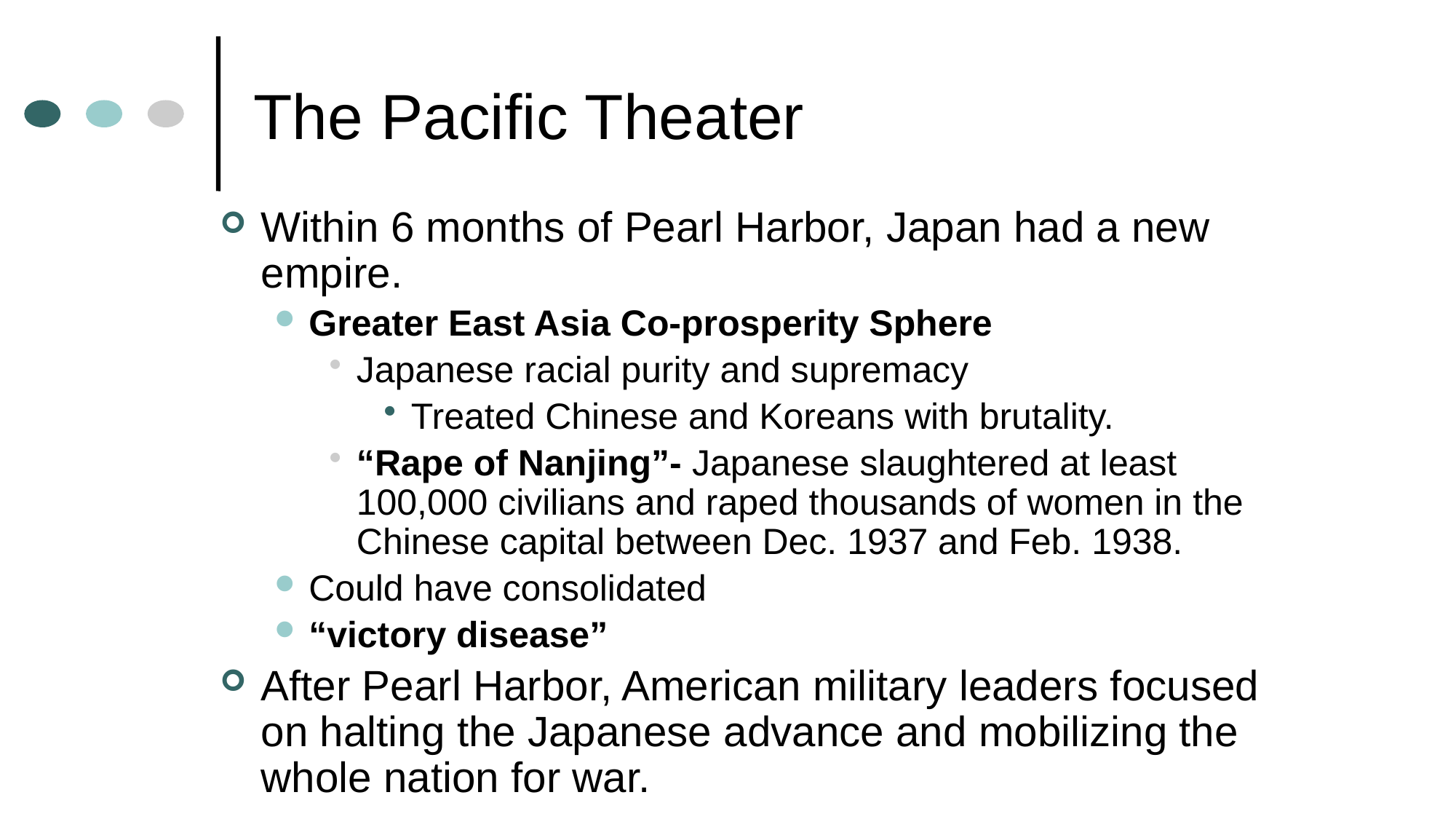

# The Pacific Theater
Within 6 months of Pearl Harbor, Japan had a new empire.
Greater East Asia Co-prosperity Sphere
Japanese racial purity and supremacy
Treated Chinese and Koreans with brutality.
“Rape of Nanjing”- Japanese slaughtered at least 100,000 civilians and raped thousands of women in the Chinese capital between Dec. 1937 and Feb. 1938.
Could have consolidated
“victory disease”
After Pearl Harbor, American military leaders focused on halting the Japanese advance and mobilizing the whole nation for war.